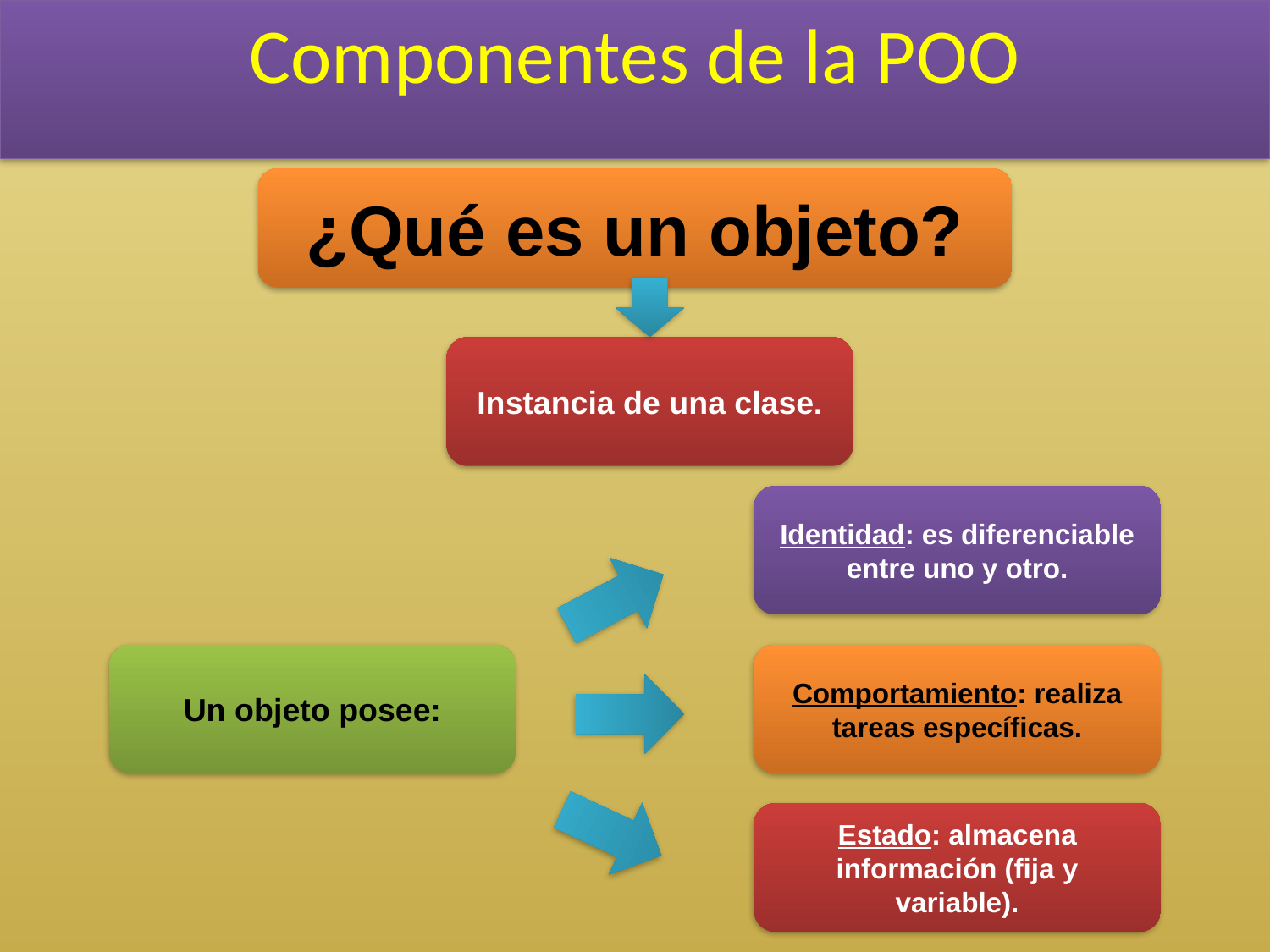

Componentes de la POO
¿Qué es un objeto?

Instancia de una clase.
Identidad: es diferenciable entre uno y otro.

Un objeto posee:
Comportamiento: realiza tareas específicas.

Estado: almacena información (fija y variable).